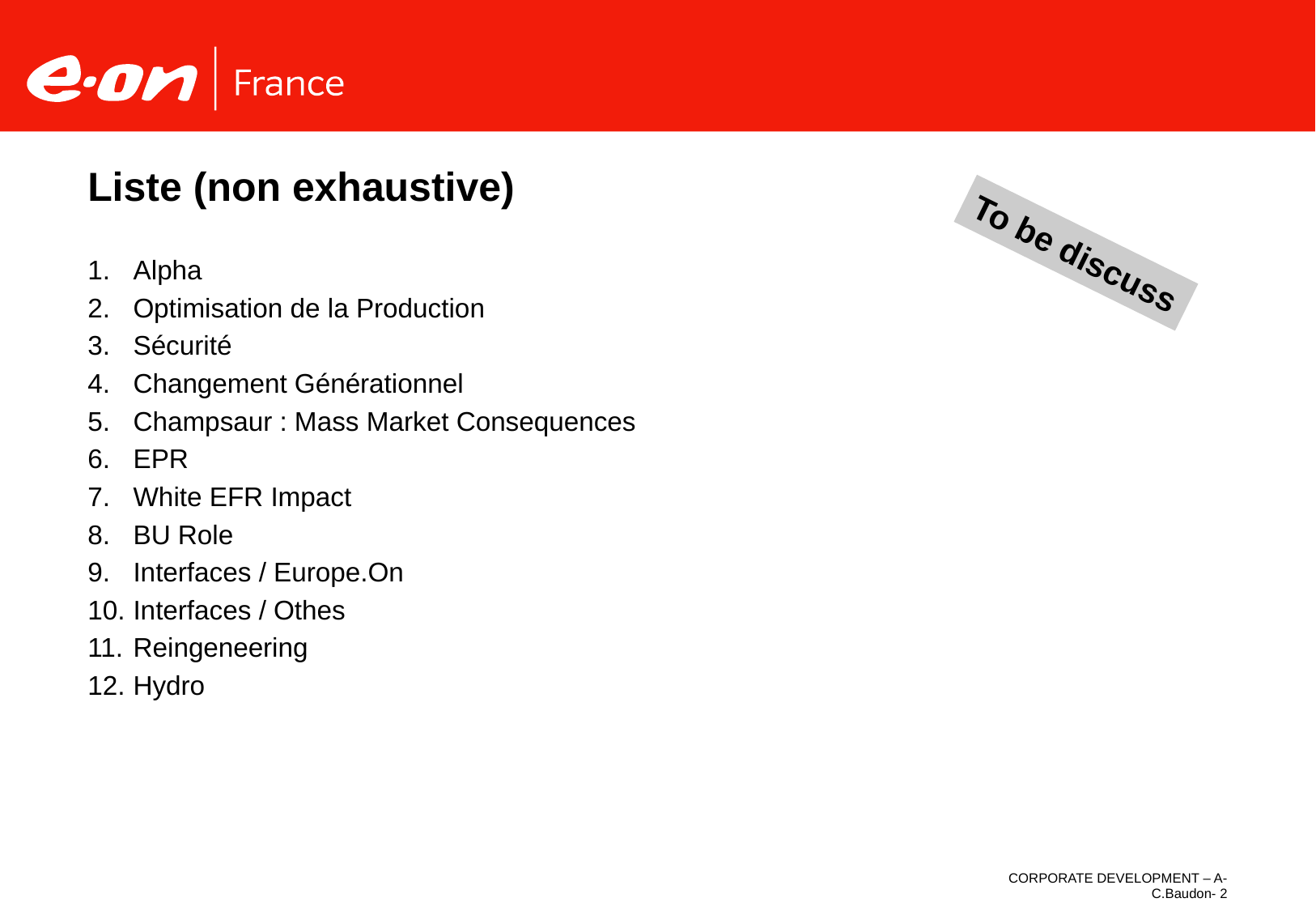

# Liste (non exhaustive)
To be discuss
Alpha
Optimisation de la Production
Sécurité
Changement Générationnel
Champsaur : Mass Market Consequences
EPR
White EFR Impact
BU Role
Interfaces / Europe.On
Interfaces / Othes
Reingeneering
Hydro